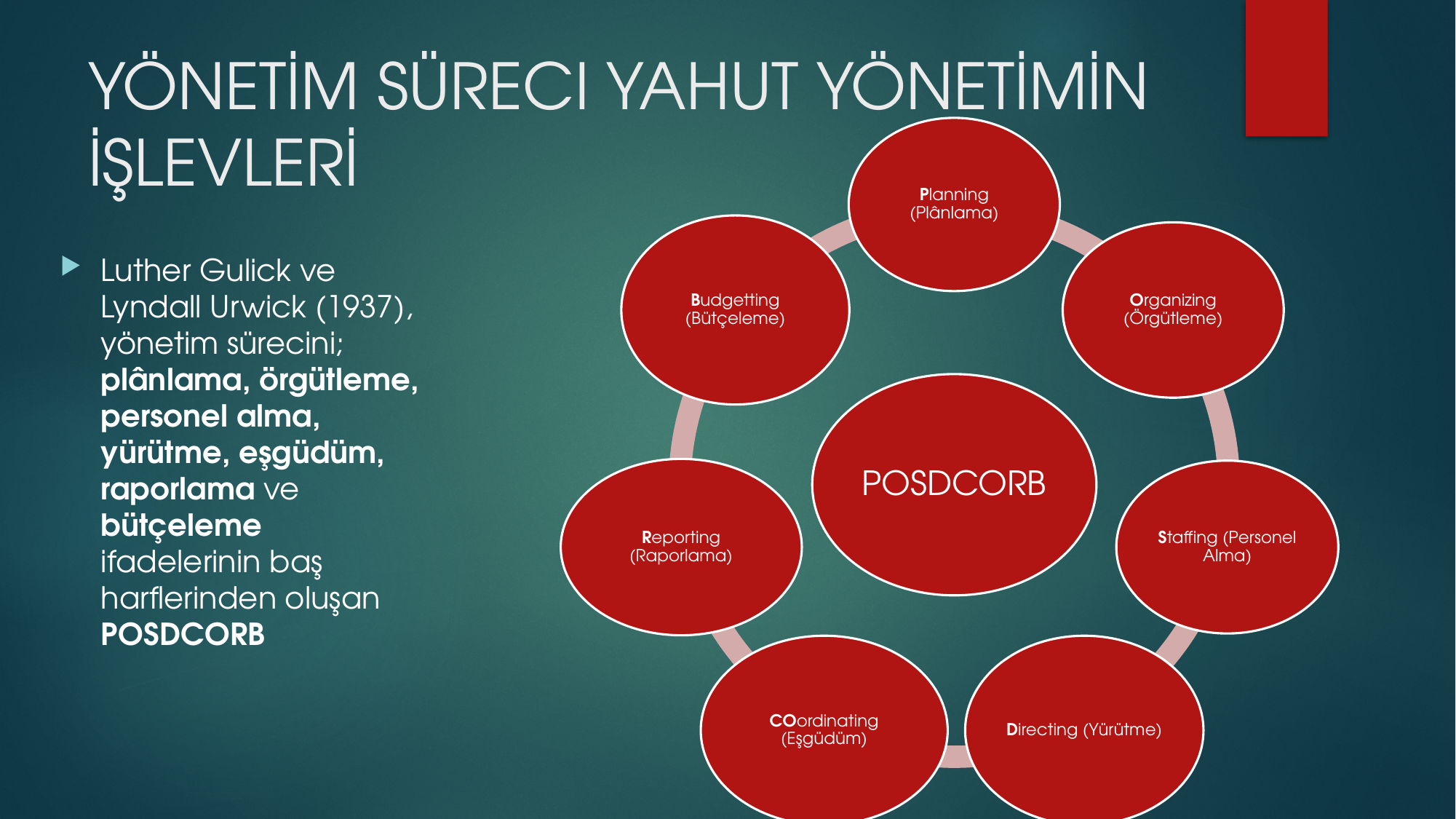

# YÖNETİM SÜRECI YAHUT YÖNETİMİN İŞLEVLERİ
POSDCORB
Planning (Plânlama)
Organizing (Örgütleme)
Staffing (Personel Alma)
Directing (Yürütme)
COordinating (Eşgüdüm)
Reporting (Raporlama)
Budgetting (Bütçeleme)
Luther Gulick ve Lyndall Urwick (1937), yönetim sürecini; plânlama, örgütleme, personel alma, yürütme, eşgüdüm, raporlama ve bütçeleme ifadelerinin baş harflerinden oluşan POSDCORB